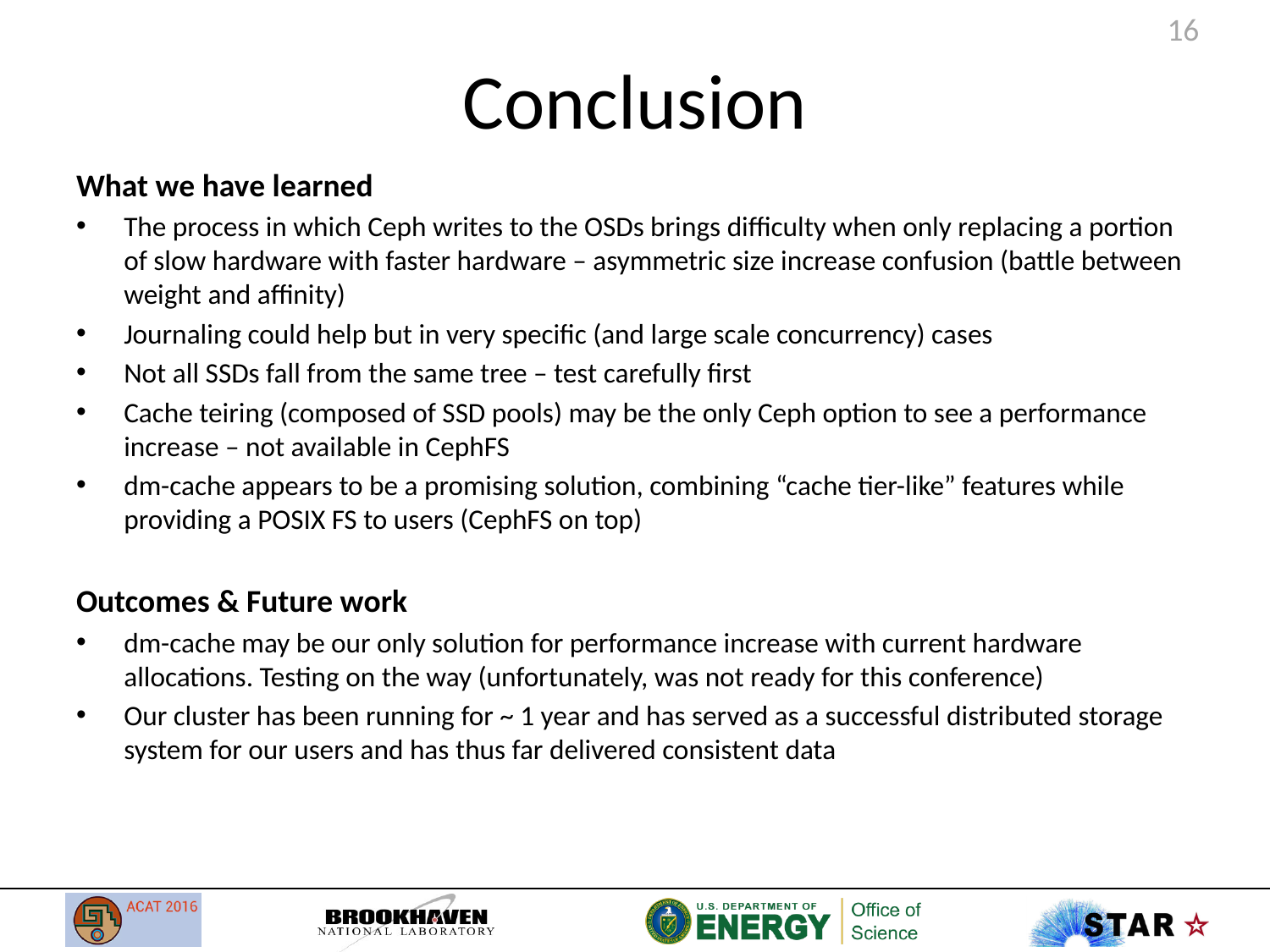

# Conclusion
What we have learned
The process in which Ceph writes to the OSDs brings difficulty when only replacing a portion of slow hardware with faster hardware – asymmetric size increase confusion (battle between weight and affinity)
Journaling could help but in very specific (and large scale concurrency) cases
Not all SSDs fall from the same tree – test carefully first
Cache teiring (composed of SSD pools) may be the only Ceph option to see a performance increase – not available in CephFS
dm-cache appears to be a promising solution, combining “cache tier-like” features while providing a POSIX FS to users (CephFS on top)

Outcomes & Future work
dm-cache may be our only solution for performance increase with current hardware allocations. Testing on the way (unfortunately, was not ready for this conference)
Our cluster has been running for ~ 1 year and has served as a successful distributed storage system for our users and has thus far delivered consistent data